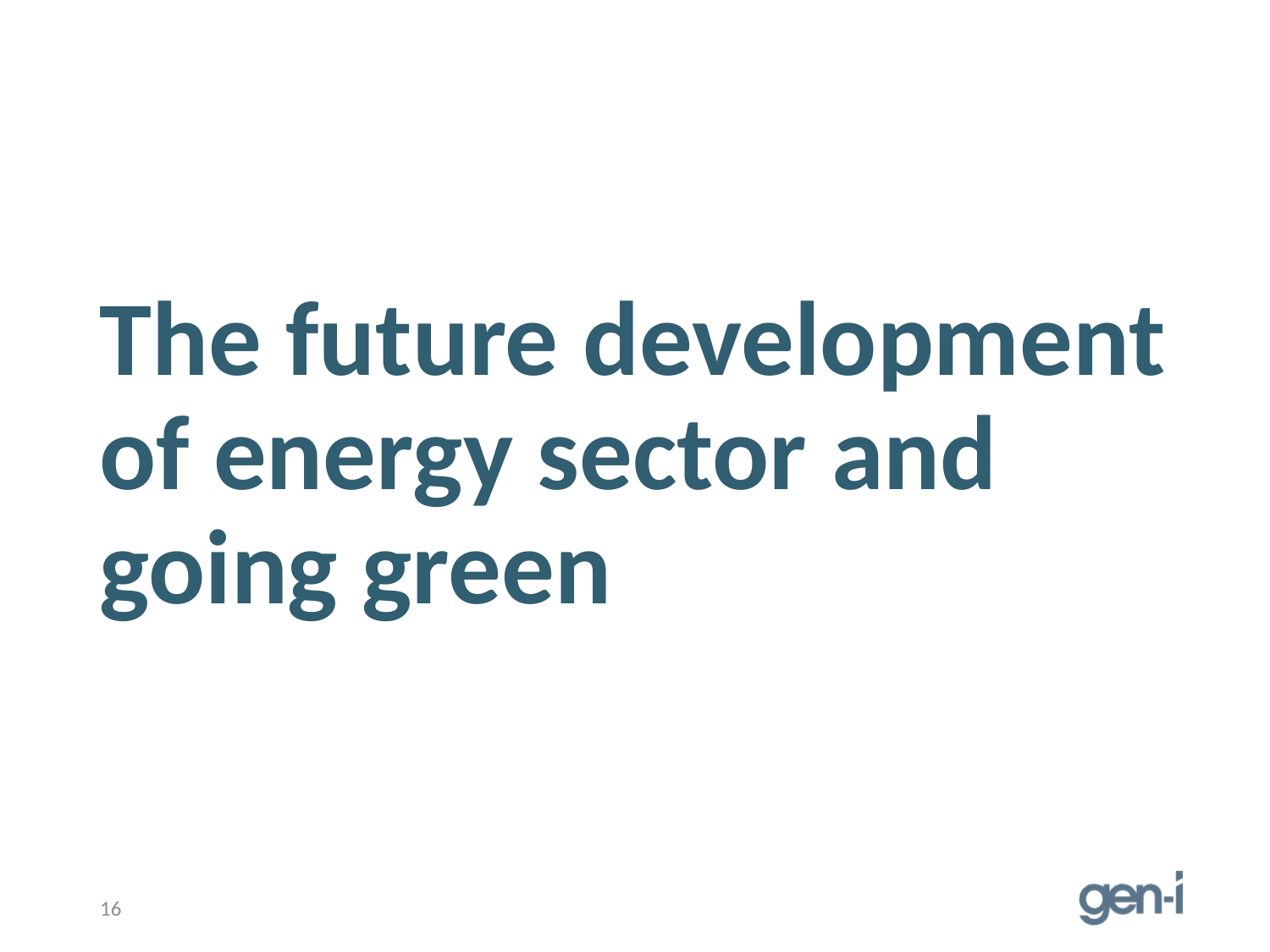

# The future development of energy sector and going green

16